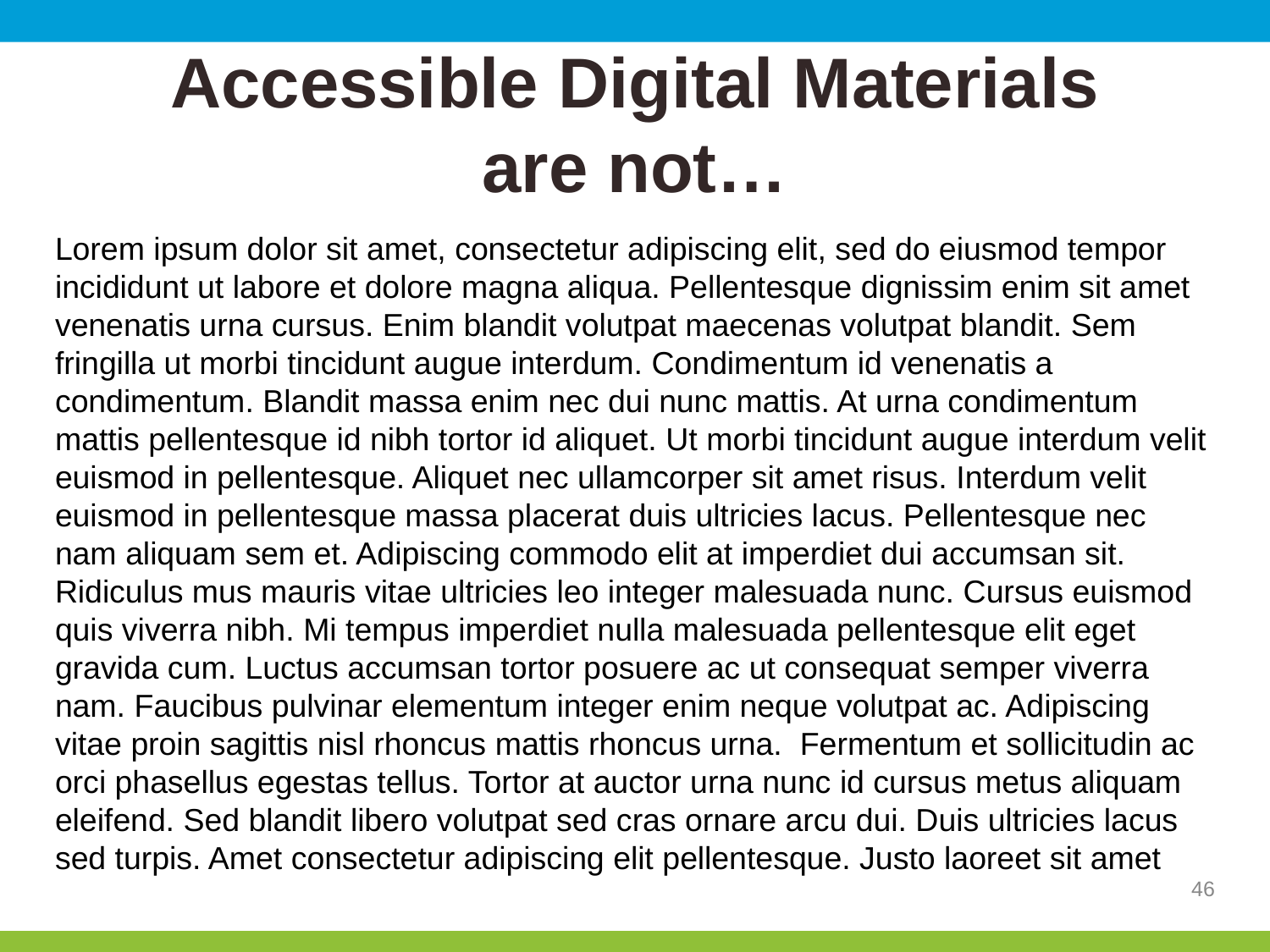

# Accessible Digital Materials
are not…
Lorem ipsum dolor sit amet, consectetur adipiscing elit, sed do eiusmod tempor incididunt ut labore et dolore magna aliqua. Pellentesque dignissim enim sit amet venenatis urna cursus. Enim blandit volutpat maecenas volutpat blandit. Sem fringilla ut morbi tincidunt augue interdum. Condimentum id venenatis a condimentum. Blandit massa enim nec dui nunc mattis. At urna condimentum mattis pellentesque id nibh tortor id aliquet. Ut morbi tincidunt augue interdum velit euismod in pellentesque. Aliquet nec ullamcorper sit amet risus. Interdum velit euismod in pellentesque massa placerat duis ultricies lacus. Pellentesque nec nam aliquam sem et. Adipiscing commodo elit at imperdiet dui accumsan sit. Ridiculus mus mauris vitae ultricies leo integer malesuada nunc. Cursus euismod quis viverra nibh. Mi tempus imperdiet nulla malesuada pellentesque elit eget gravida cum. Luctus accumsan tortor posuere ac ut consequat semper viverra nam. Faucibus pulvinar elementum integer enim neque volutpat ac. Adipiscing vitae proin sagittis nisl rhoncus mattis rhoncus urna.  Fermentum et sollicitudin ac orci phasellus egestas tellus. Tortor at auctor urna nunc id cursus metus aliquam eleifend. Sed blandit libero volutpat sed cras ornare arcu dui. Duis ultricies lacus sed turpis. Amet consectetur adipiscing elit pellentesque. Justo laoreet sit amet
46